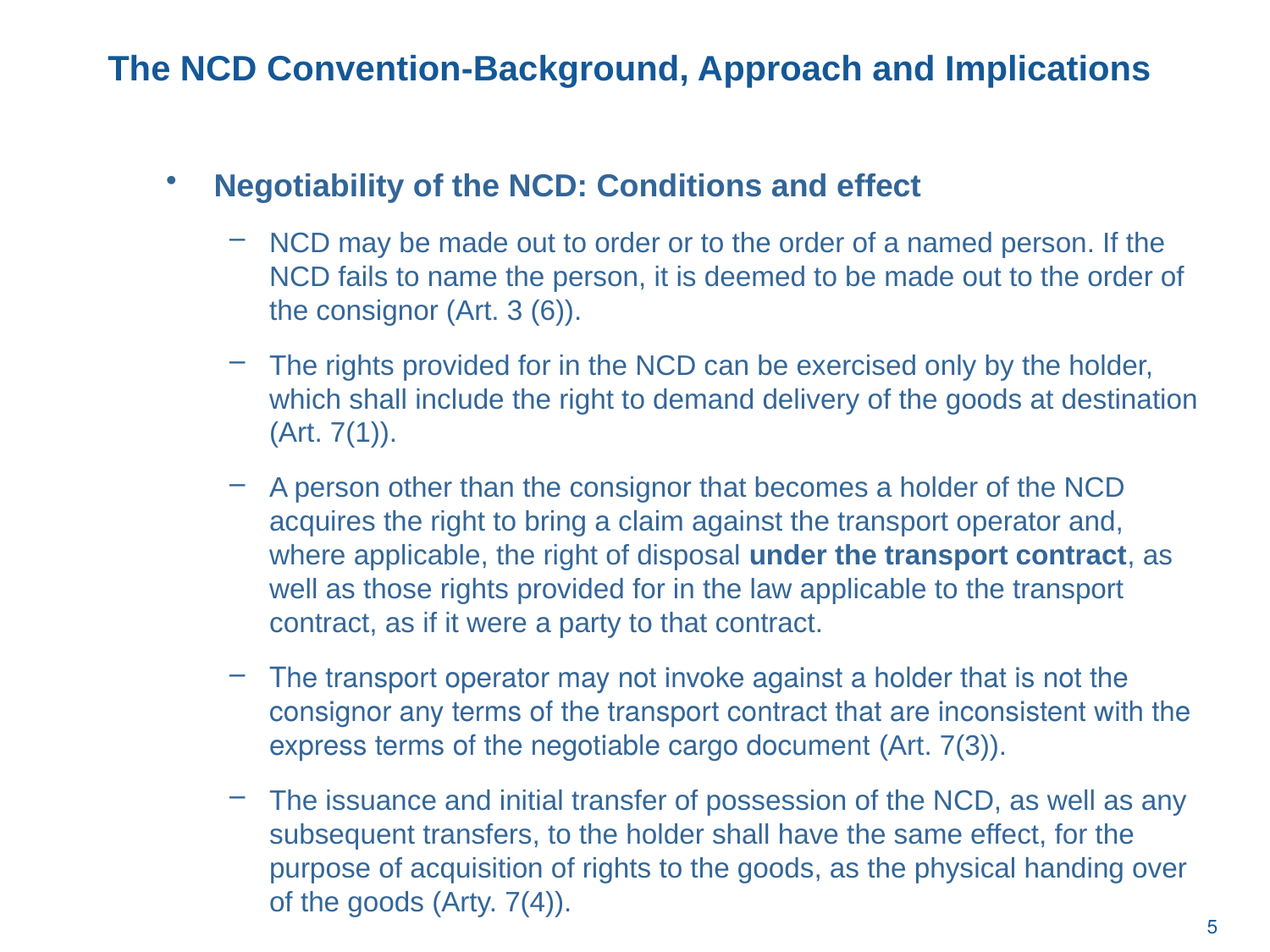

# The NCD Convention-Background, Approach and Implications
Negotiability of the NCD: Conditions and effect
NCD may be made out to order or to the order of a named person. If the NCD fails to name the person, it is deemed to be made out to the order of the consignor (Art. 3 (6)).
The rights provided for in the NCD can be exercised only by the holder, which shall include the right to demand delivery of the goods at destination (Art. 7(1)).
A person other than the consignor that becomes a holder of the NCD acquires the right to bring a claim against the transport operator and, where applicable, the right of disposal under the transport contract, as well as those rights provided for in the law applicable to the transport contract, as if it were a party to that contract.
The transport operator may not invoke against a holder that is not the consignor any terms of the transport contract that are inconsistent with the express terms of the negotiable cargo document (Art. 7(3)).
The issuance and initial transfer of possession of the NCD, as well as any subsequent transfers, to the holder shall have the same effect, for the purpose of acquisition of rights to the goods, as the physical handing over of the goods (Arty. 7(4)).
5